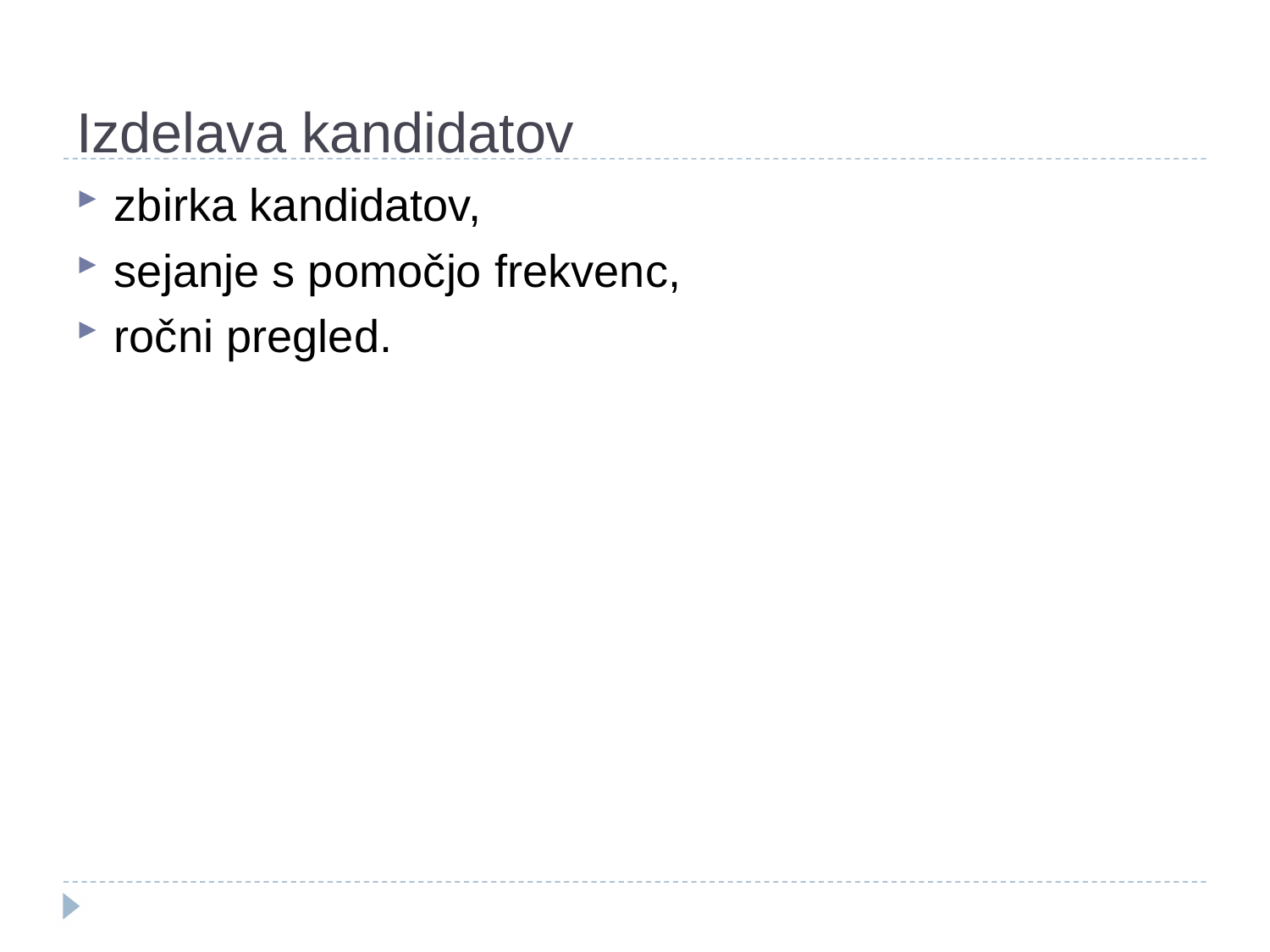

# Izdelava kandidatov
zbirka kandidatov,
sejanje s pomočjo frekvenc,
ročni pregled.